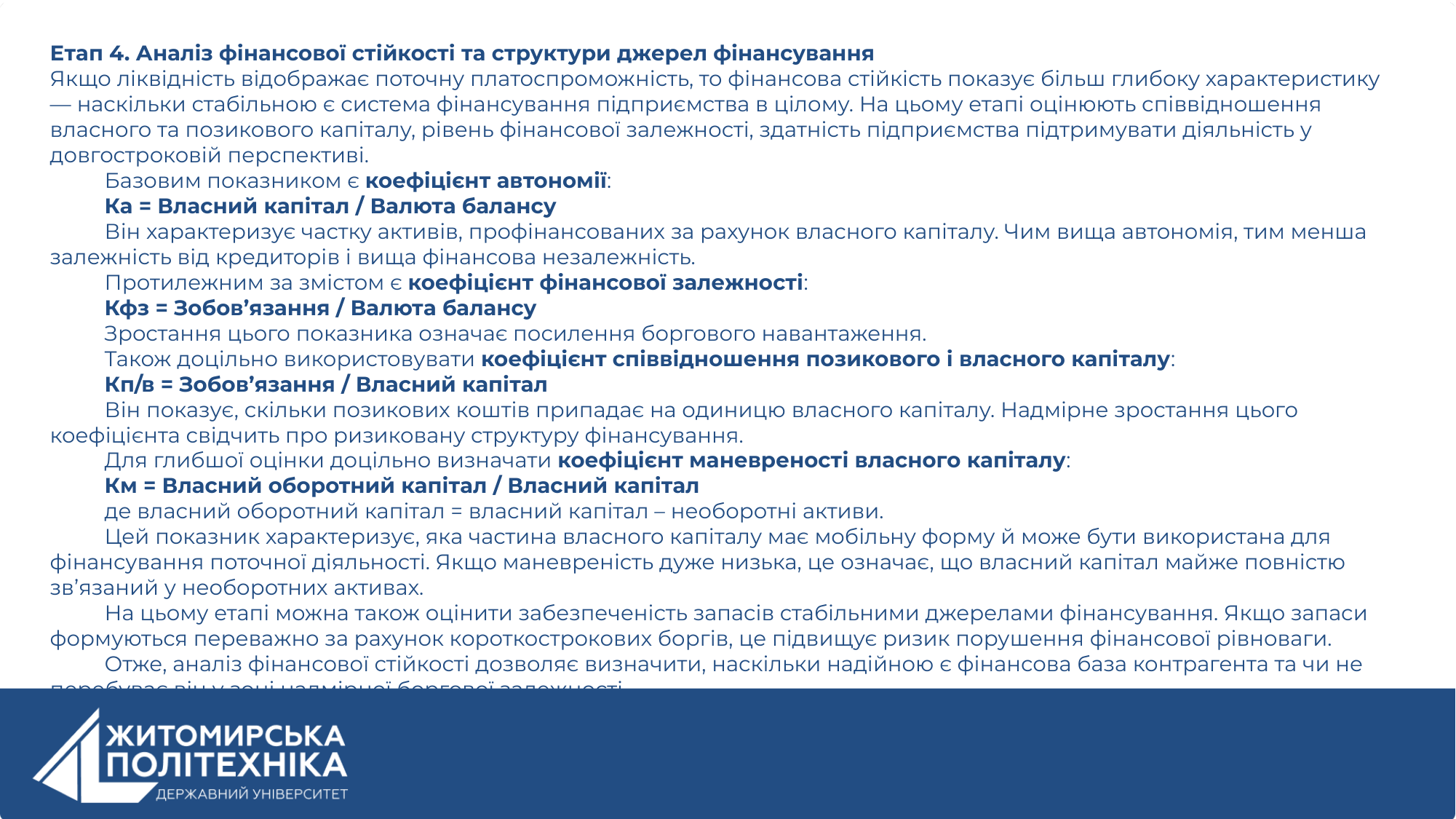

Етап 4. Аналіз фінансової стійкості та структури джерел фінансування
Якщо ліквідність відображає поточну платоспроможність, то фінансова стійкість показує більш глибоку характеристику — наскільки стабільною є система фінансування підприємства в цілому. На цьому етапі оцінюють співвідношення власного та позикового капіталу, рівень фінансової залежності, здатність підприємства підтримувати діяльність у довгостроковій перспективі.
Базовим показником є коефіцієнт автономії:
Ка = Власний капітал / Валюта балансу
Він характеризує частку активів, профінансованих за рахунок власного капіталу. Чим вища автономія, тим менша залежність від кредиторів і вища фінансова незалежність.
Протилежним за змістом є коефіцієнт фінансової залежності:
Кфз = Зобов’язання / Валюта балансу
Зростання цього показника означає посилення боргового навантаження.
Також доцільно використовувати коефіцієнт співвідношення позикового і власного капіталу:
Кп/в = Зобов’язання / Власний капітал
Він показує, скільки позикових коштів припадає на одиницю власного капіталу. Надмірне зростання цього коефіцієнта свідчить про ризиковану структуру фінансування.
Для глибшої оцінки доцільно визначати коефіцієнт маневреності власного капіталу:
Км = Власний оборотний капітал / Власний капітал
де власний оборотний капітал = власний капітал – необоротні активи.
Цей показник характеризує, яка частина власного капіталу має мобільну форму й може бути використана для фінансування поточної діяльності. Якщо маневреність дуже низька, це означає, що власний капітал майже повністю зв’язаний у необоротних активах.
На цьому етапі можна також оцінити забезпеченість запасів стабільними джерелами фінансування. Якщо запаси формуються переважно за рахунок короткострокових боргів, це підвищує ризик порушення фінансової рівноваги.
Отже, аналіз фінансової стійкості дозволяє визначити, наскільки надійною є фінансова база контрагента та чи не перебуває він у зоні надмірної боргової залежності.